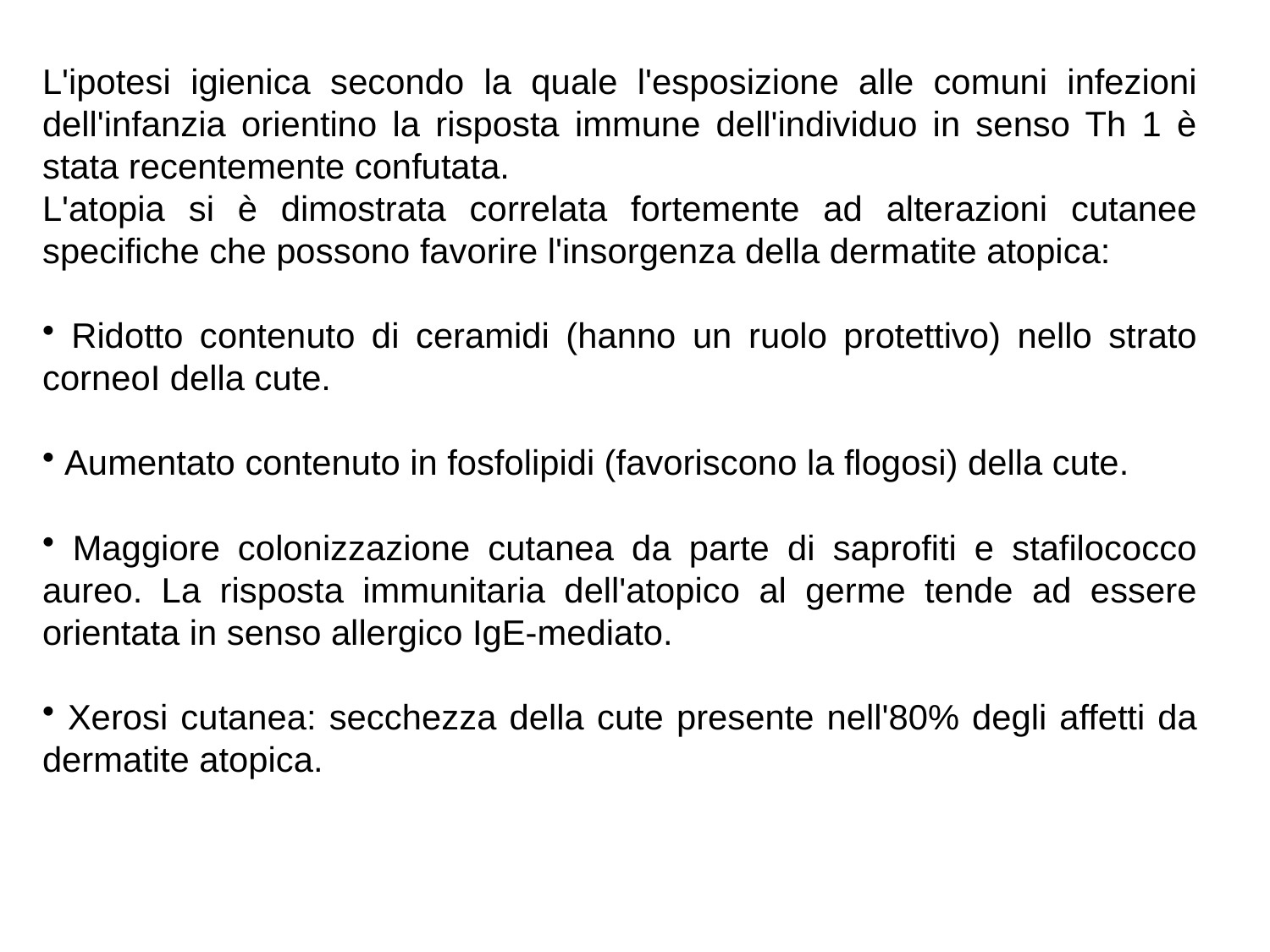

L'ipotesi igienica secondo la quale l'esposizione alle comuni infezioni dell'infanzia orientino la risposta immune dell'individuo in senso Th 1 è stata recentemente confutata.
L'atopia si è dimostrata correlata fortemente ad alterazioni cutanee specifiche che possono favorire l'insorgenza della dermatite atopica:

 Ridotto contenuto di ceramidi (hanno un ruolo protettivo) nello strato corneoI della cute.

 Aumentato contenuto in fosfolipidi (favoriscono la flogosi) della cute.

 Maggiore colonizzazione cutanea da parte di saprofiti e stafilococco aureo. La risposta immunitaria dell'atopico al germe tende ad essere orientata in senso allergico IgE-mediato.

 Xerosi cutanea: secchezza della cute presente nell'80% degli affetti da dermatite atopica.